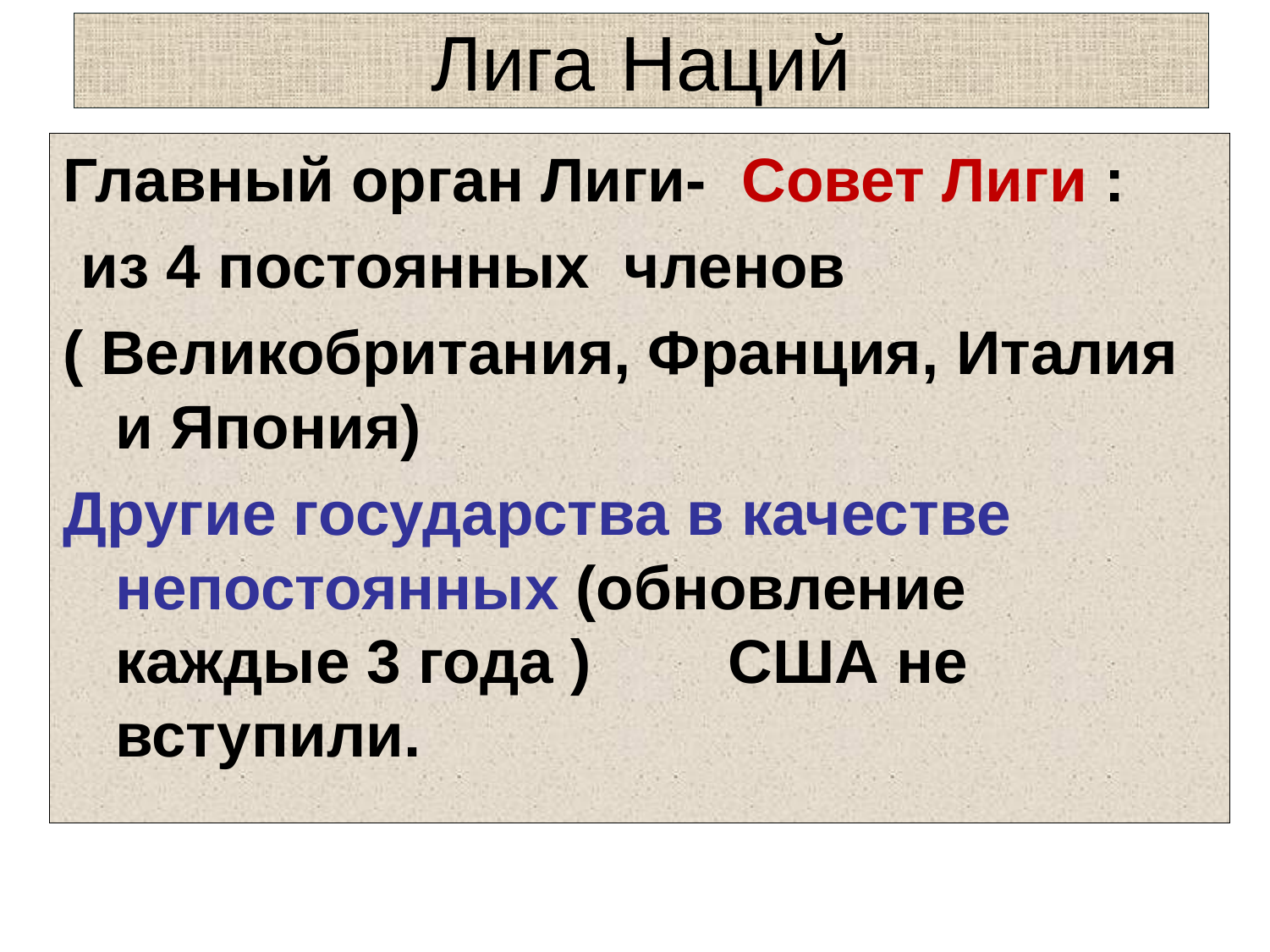

Лига Наций
Главный орган Лиги-  Совет Лиги :
 из 4 постоянных  членов
( Великобритания, Франция, Италия и Япония)
Другие государства в качестве непостоянных (обновление каждые 3 года )        США не вступили.